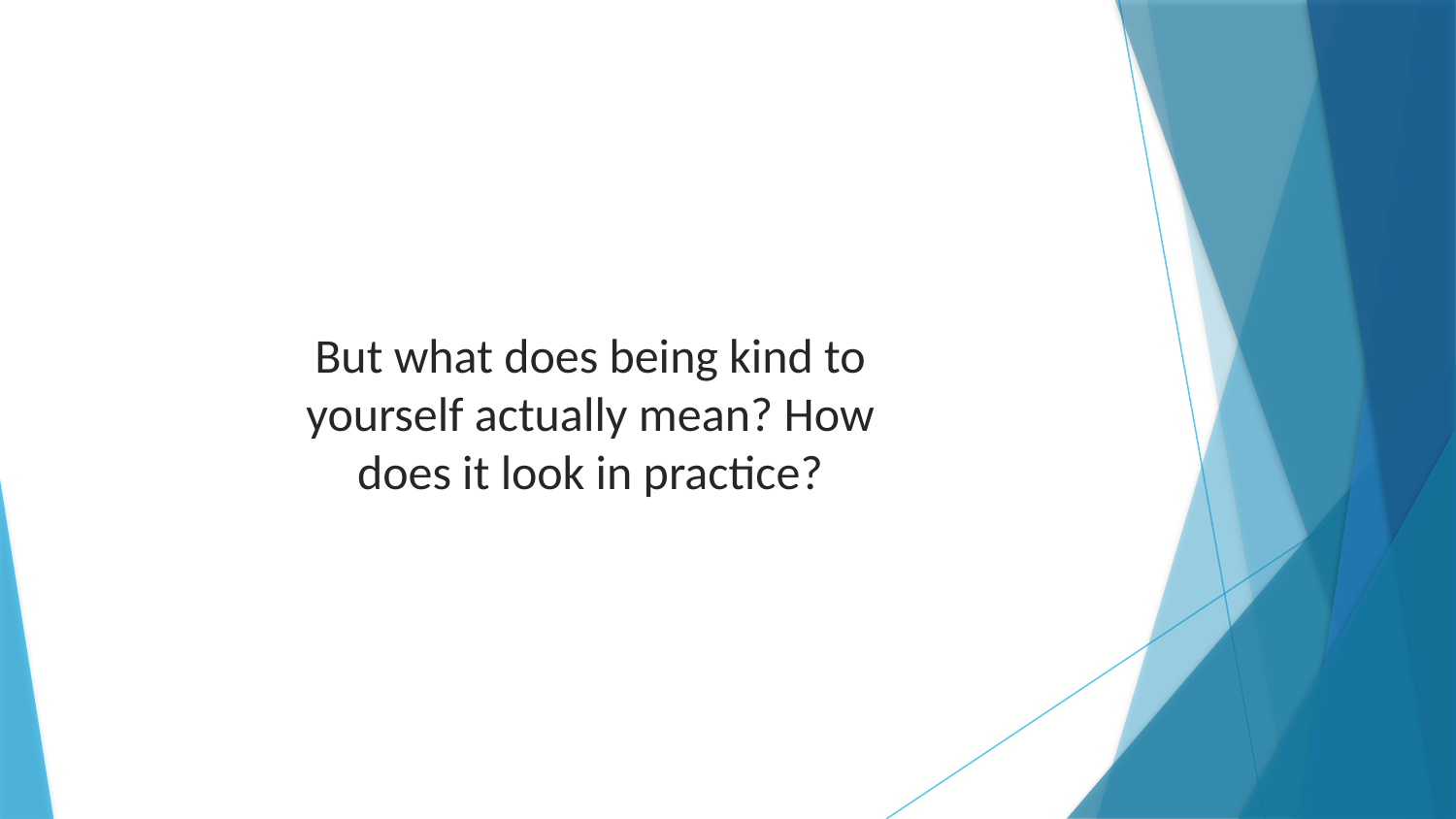

But what does being kind to yourself actually mean? How does it look in practice?